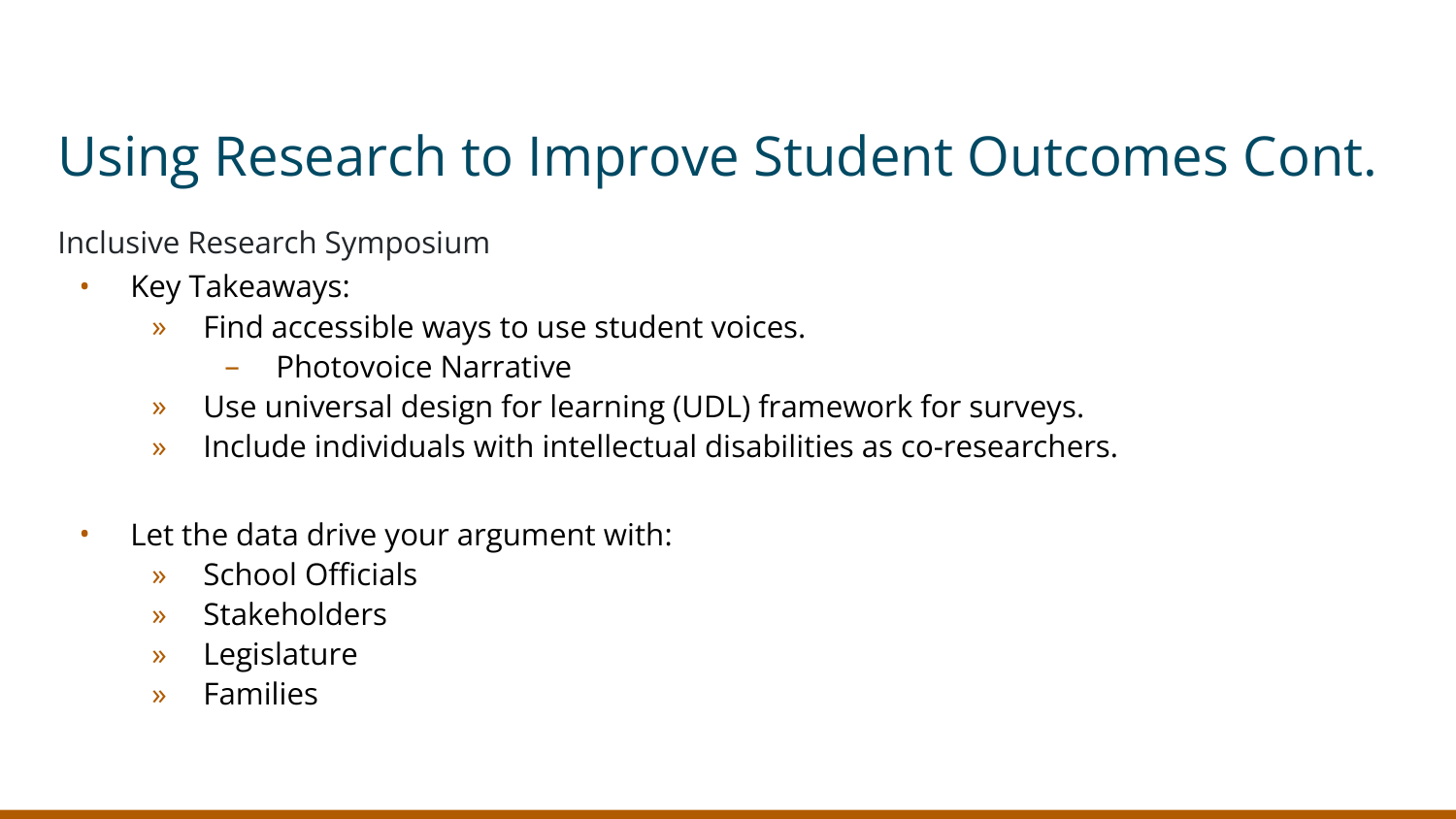

# Using Research to Improve Student Outcomes Cont.

Inclusive Research Symposium
Key Takeaways:
Find accessible ways to use student voices.
Photovoice Narrative
Use universal design for learning (UDL) framework for surveys.
Include individuals with intellectual disabilities as co-researchers.

Let the data drive your argument with:
School Officials
Stakeholders
Legislature
Families